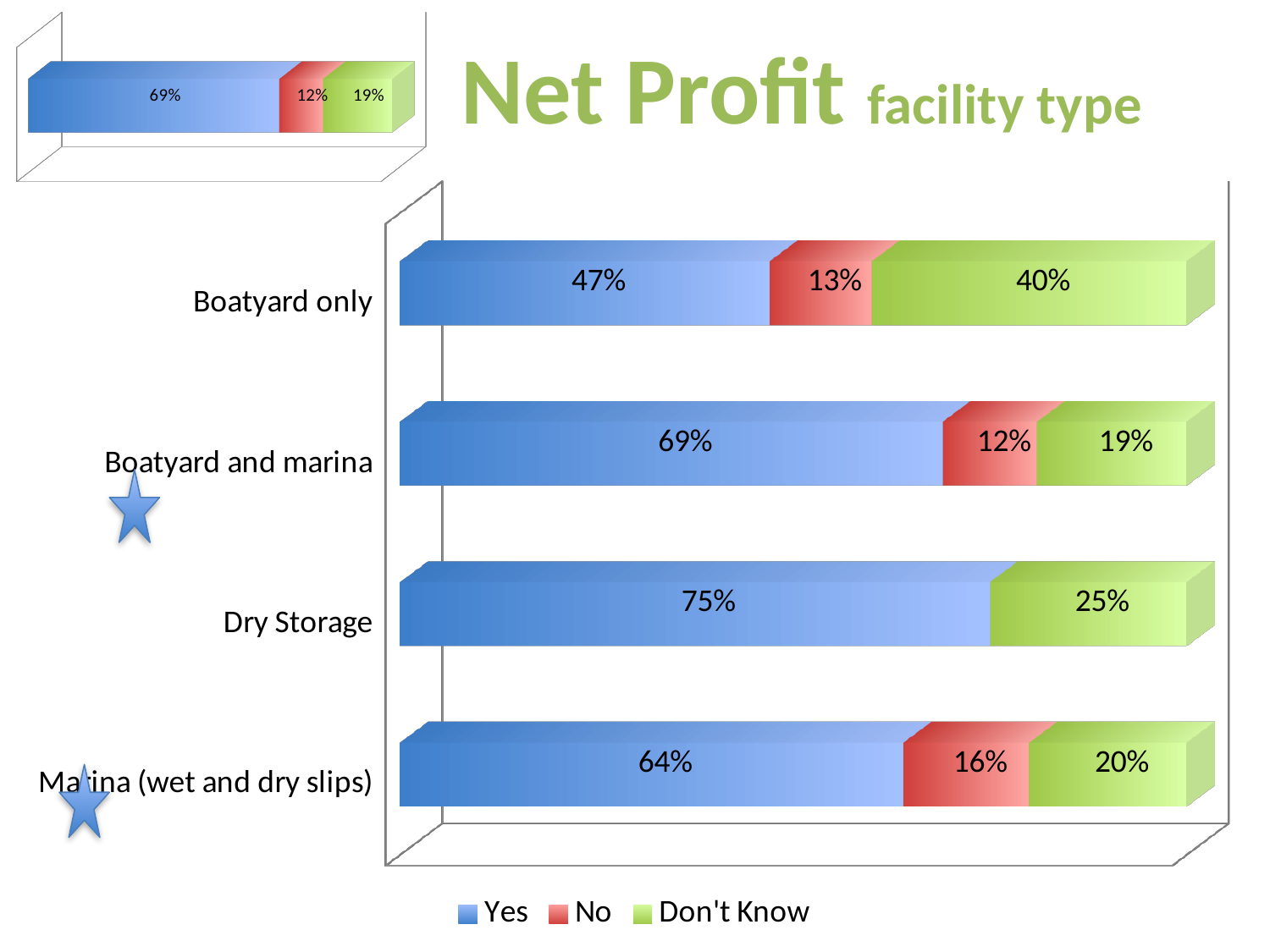

[unsupported chart]

Net Profit facility type

[unsupported chart]